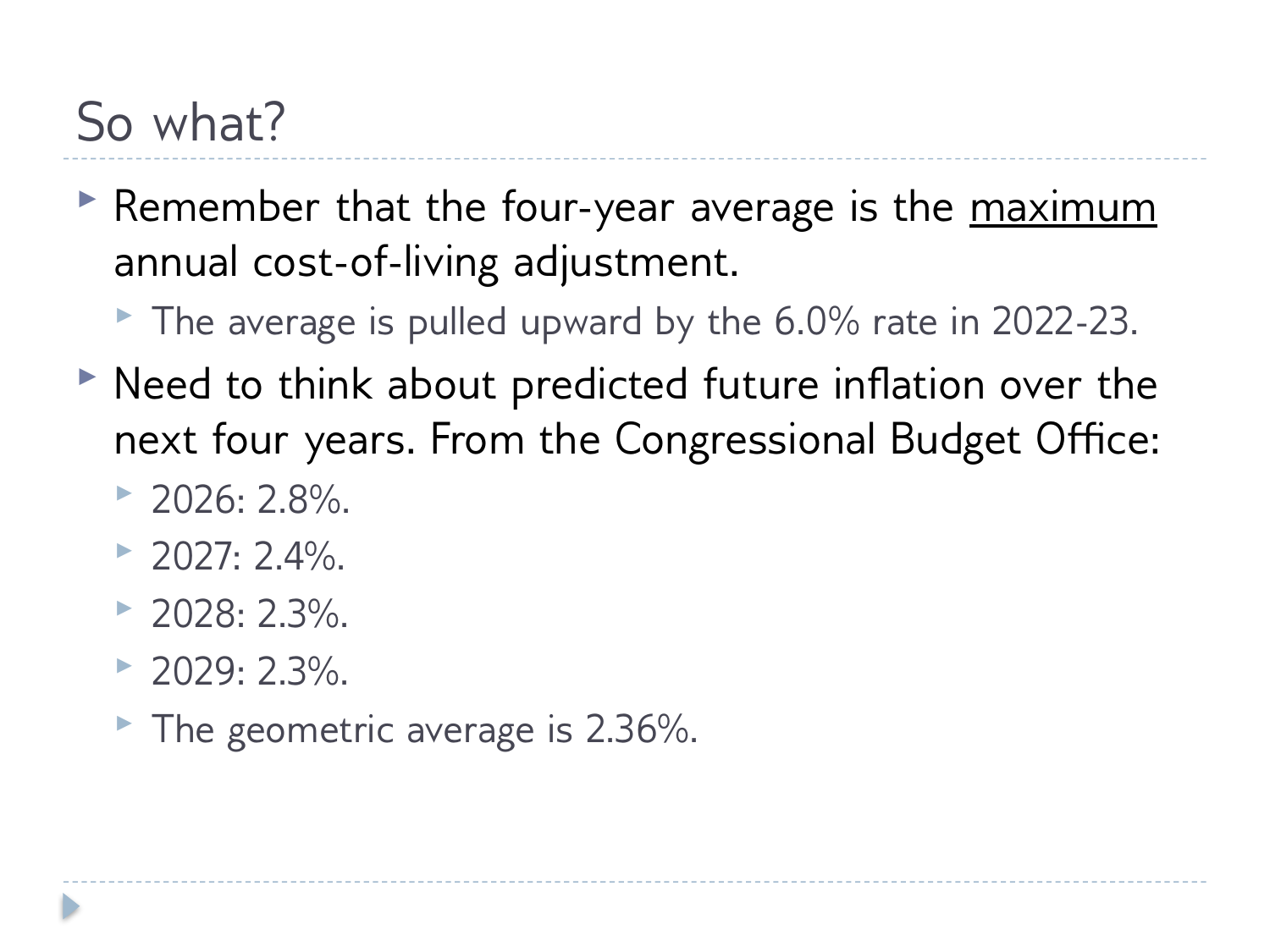

# So what?
Remember that the four-year average is the maximum annual cost-of-living adjustment.
The average is pulled upward by the 6.0% rate in 2022-23.
Need to think about predicted future inflation over the next four years. From the Congressional Budget Office:
2026: 2.8%.
2027: 2.4%.
2028: 2.3%.
2029: 2.3%.
The geometric average is 2.36%.